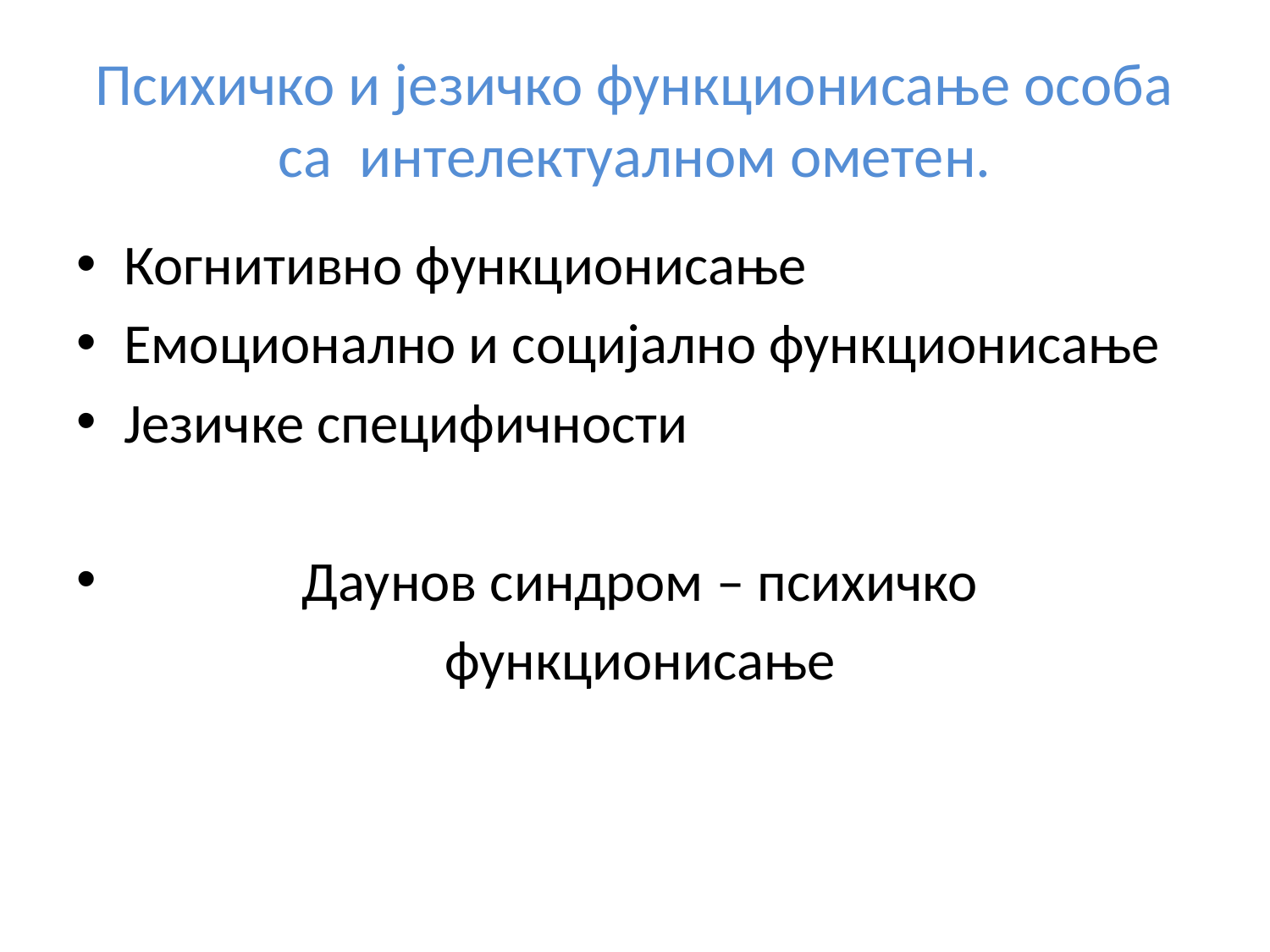

# Психичко и језичко функционисање особа са  интелектуалном ометен.
Когнитивно функционисање
Емоционално и социјално функционисање
Језичке специфичности

              Даунов синдром – психичко
                             функционисање